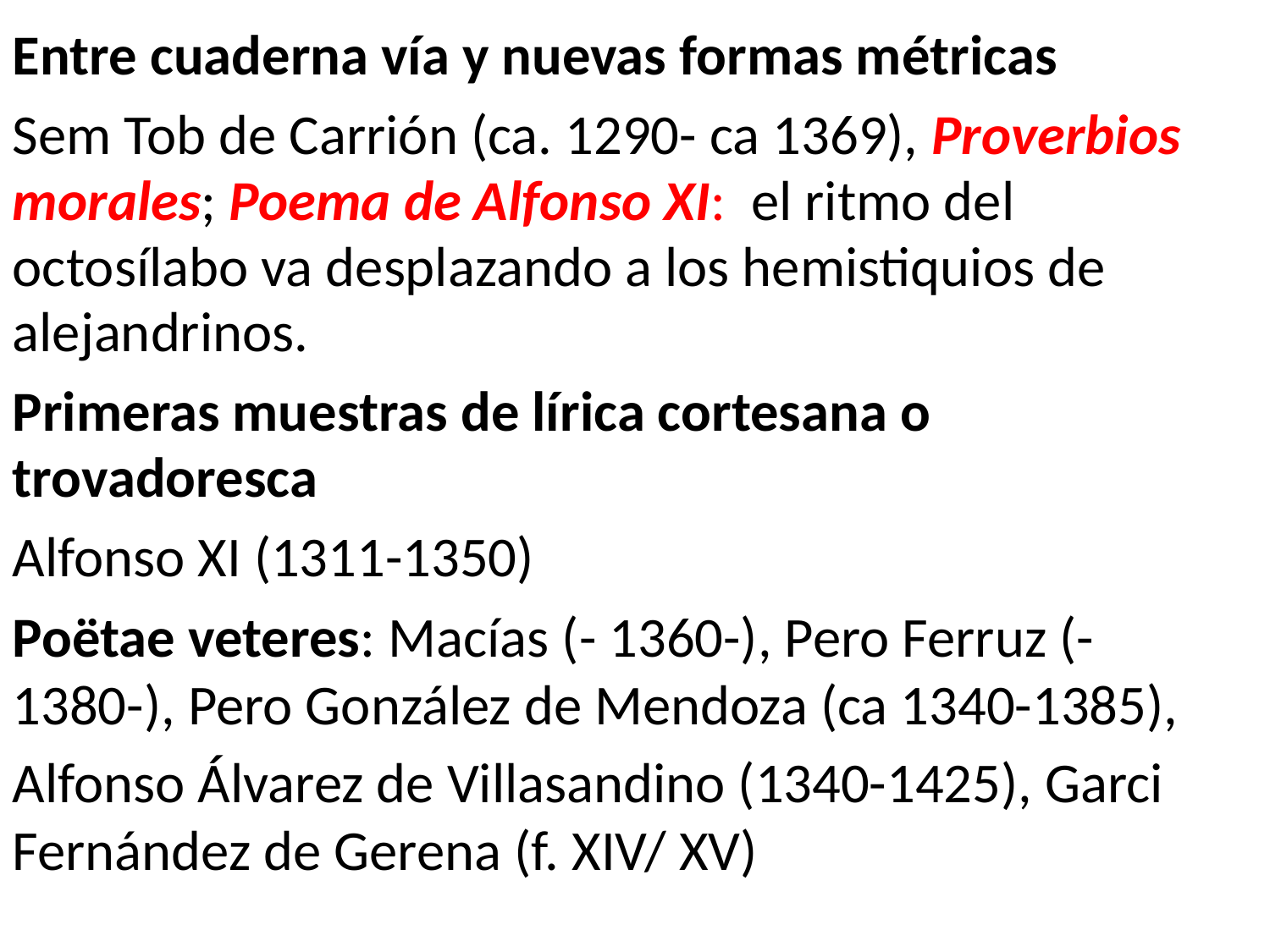

Entre cuaderna vía y nuevas formas métricas
Sem Tob de Carrión (ca. 1290- ca 1369), Proverbios morales; Poema de Alfonso XI:  el ritmo del octosílabo va desplazando a los hemistiquios de alejandrinos.
Primeras muestras de lírica cortesana o trovadoresca
Alfonso XI (1311-1350)
Poëtae veteres: Macías (- 1360-), Pero Ferruz (- 1380-), Pero González de Mendoza (ca 1340-1385),
Alfonso Álvarez de Villasandino (1340-1425), Garci Fernández de Gerena (f. XIV/ XV)